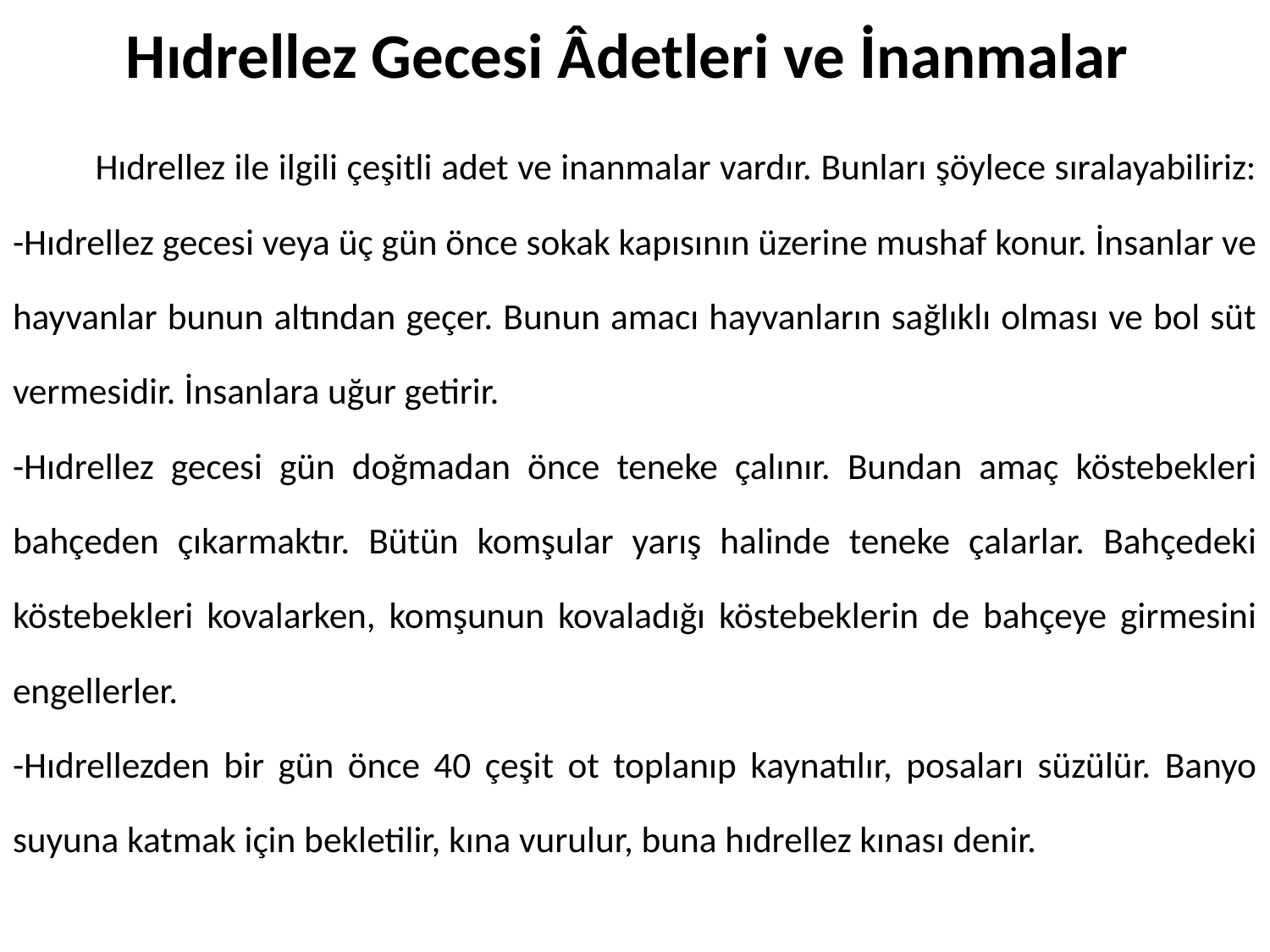

# Hıdrellez Gecesi Âdetleri ve İnanmalar
	Hıdrellez ile ilgili çeşitli adet ve inanmalar vardır. Bunları şöylece sıralayabiliriz:
-Hıdrellez gecesi veya üç gün önce sokak kapısının üzerine mushaf konur. İnsanlar ve hayvanlar bunun altından geçer. Bunun amacı hayvanların sağlıklı olması ve bol süt vermesidir. İnsanlara uğur getirir.
-Hıdrellez gecesi gün doğmadan önce teneke çalınır. Bundan amaç köstebekleri bahçeden çıkarmaktır. Bütün komşular yarış halinde teneke çalarlar. Bahçedeki köstebekleri kovalarken, komşunun kovaladığı köstebeklerin de bahçeye girmesini engellerler.
-Hıdrellezden bir gün önce 40 çeşit ot toplanıp kaynatılır, posaları süzülür. Banyo suyuna katmak için bekletilir, kına vurulur, buna hıdrellez kınası denir.